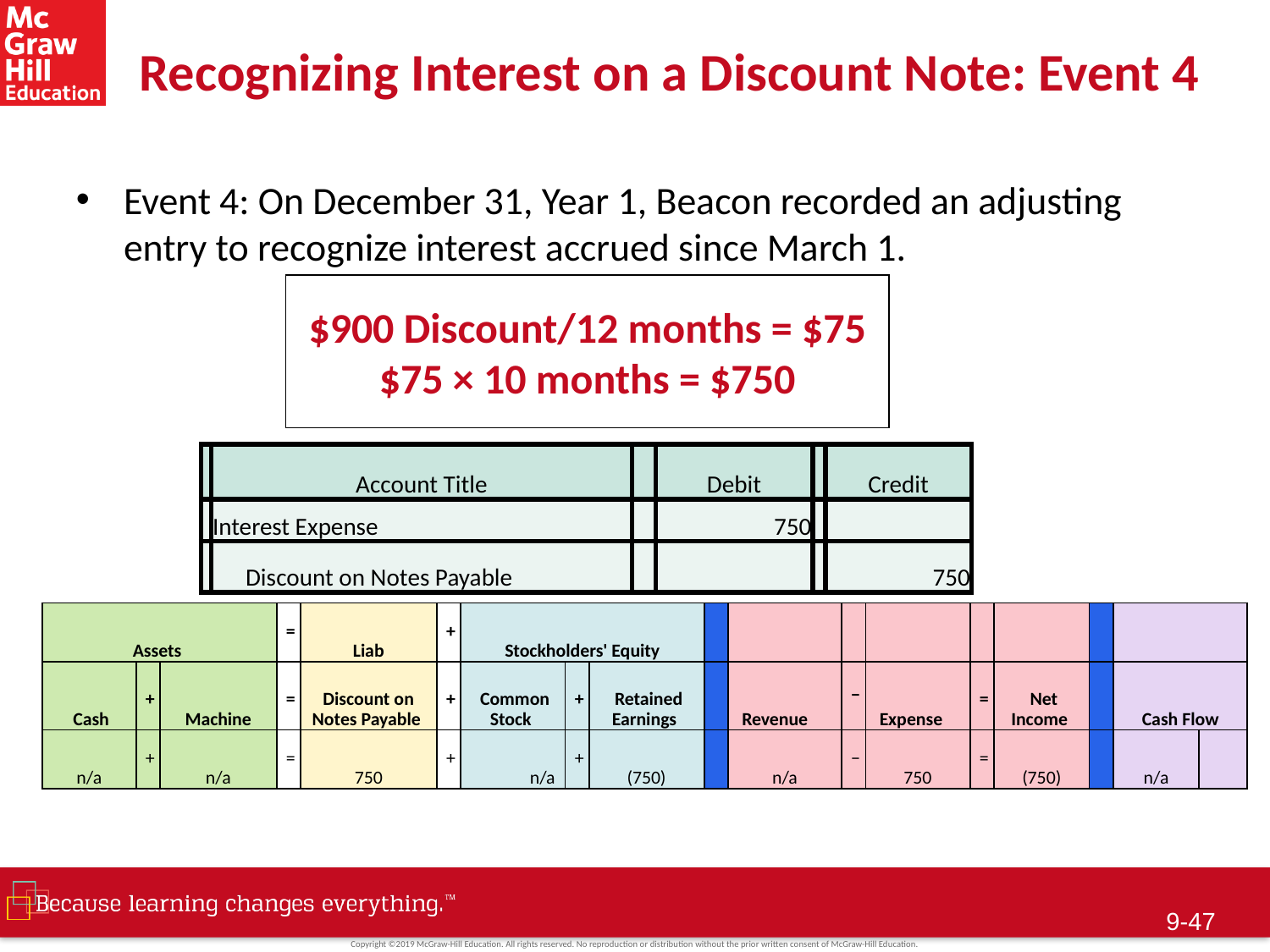

# Recognizing Interest on a Discount Note: Event 4
Event 4: On December 31, Year 1, Beacon recorded an adjusting entry to recognize interest accrued since March 1.

$900 Discount/12 months = $75
$75 × 10 months = $750
|  | Account Title |  | Debit |  | Credit |
| --- | --- | --- | --- | --- | --- |
|  | Interest Expense |  | 750 |  |  |
|  | Discount on Notes Payable |  |  |  | 750 |
| Assets |  |  | = | Liab | + | Stockholders' Equity |  |  |  |  |  |  |  |  |  |  |  |
| --- | --- | --- | --- | --- | --- | --- | --- | --- | --- | --- | --- | --- | --- | --- | --- | --- | --- |
| Cash | + | Machine | = | Discount on Notes Payable | + | Common Stock | + | Retained Earnings |  | Revenue | − | Expense | = | Net Income |  | Cash Flow |  |
| n/a | + | n/a | = | 750 | + | n/a | + | (750) |  | n/a | − | 750 | = | (750) |  | n/a |  |

9-47